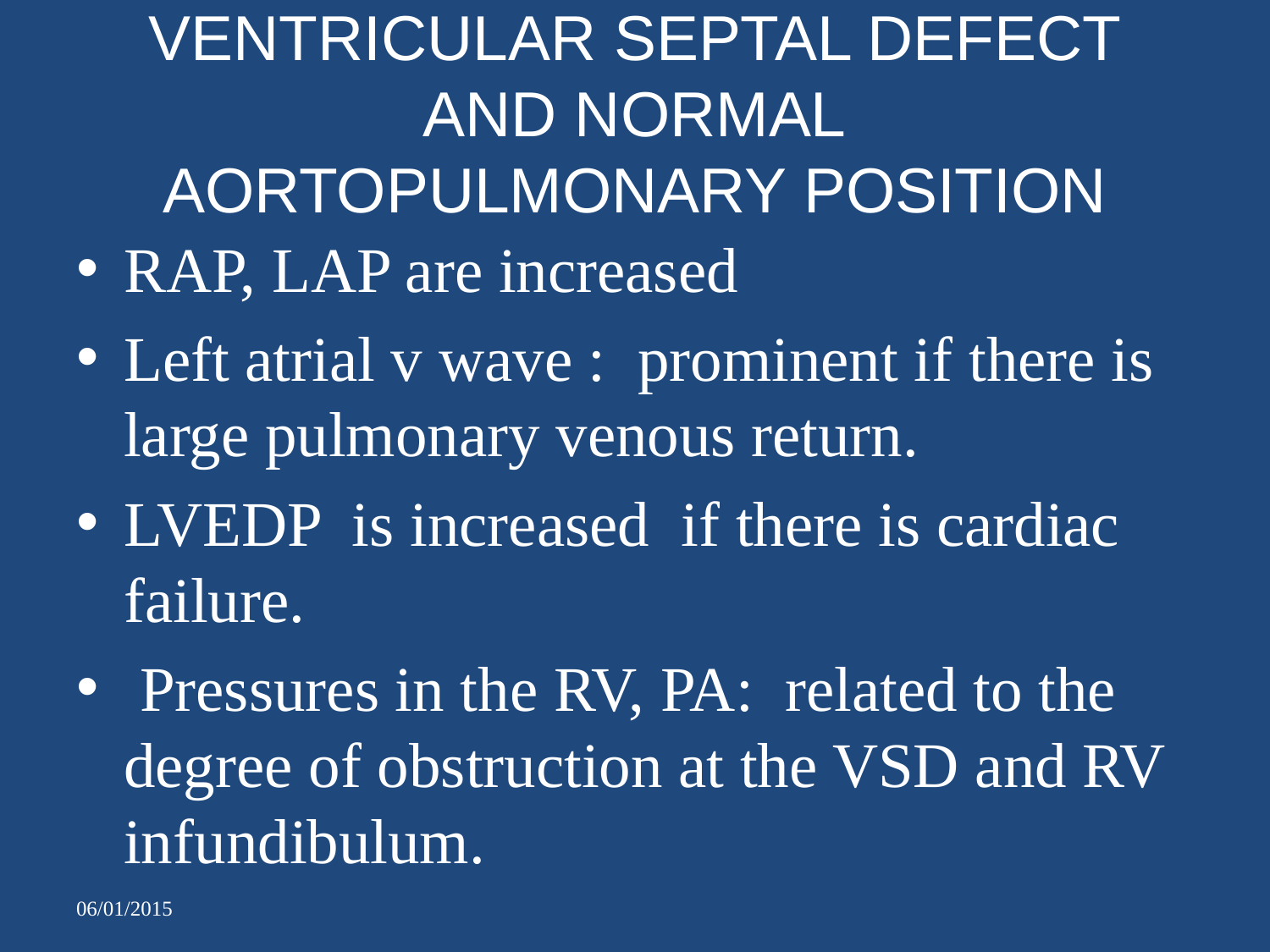

# VENTRICULAR SEPTAL DEFECT AND NORMAL AORTOPULMONARY POSITION
RAP, LAP are increased
Left atrial v wave :  prominent if there is large pulmonary venous return.
LVEDP  is increased  if there is cardiac failure.
 Pressures in the RV, PA:  related to the degree of obstruction at the VSD and RV infundibulum.
06/01/2015